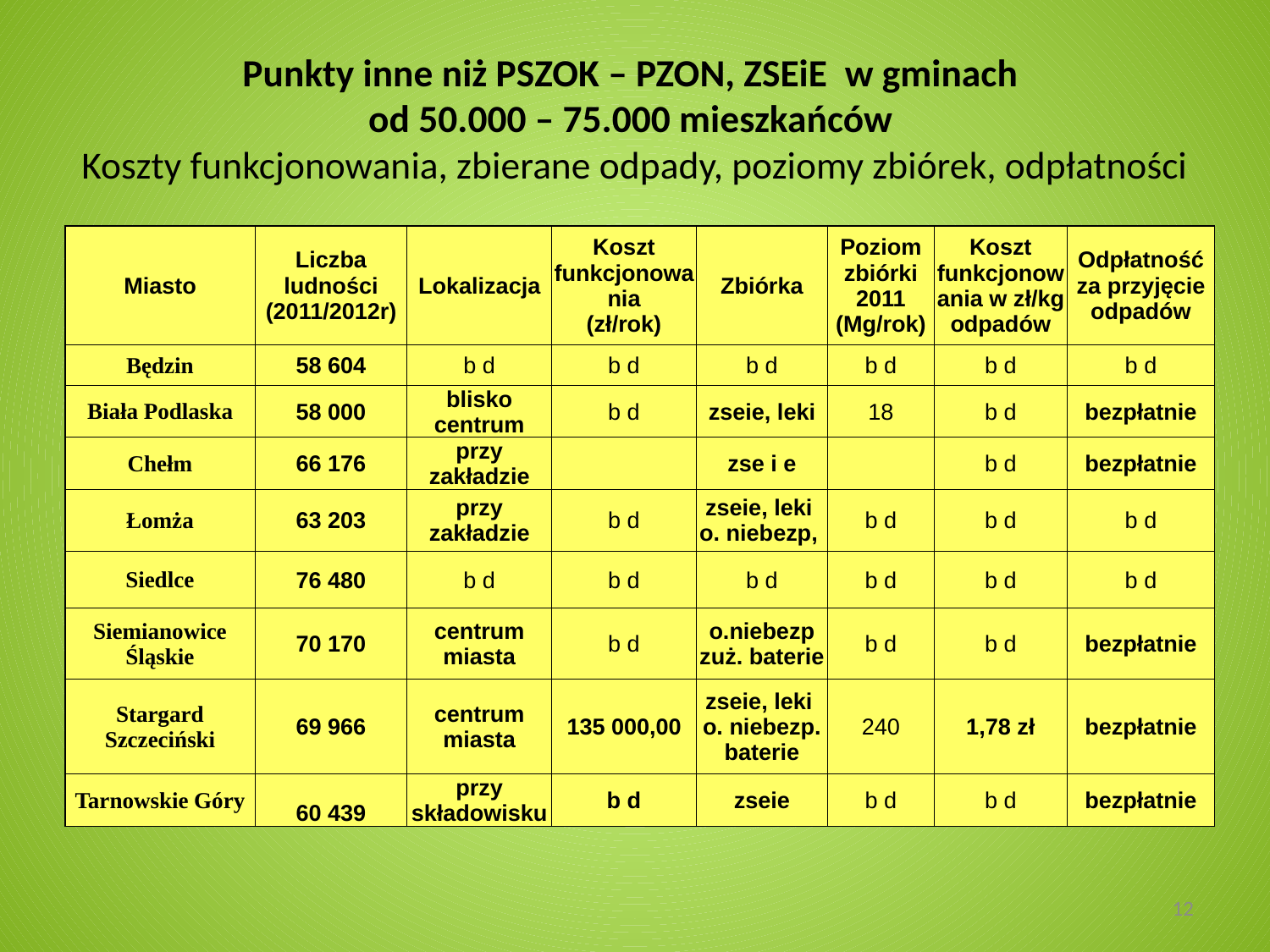

# Punkty inne niż PSZOK – PZON, ZSEiE  w gminach od 50.000 – 75.000 mieszkańców Koszty funkcjonowania, zbierane odpady, poziomy zbiórek, odpłatności
| Miasto | Liczba ludności (2011/2012r) | Lokalizacja | Koszt funkcjonowania (zł/rok) | Zbiórka | Poziom zbiórki 2011 (Mg/rok) | Koszt funkcjonowania w zł/kg odpadów | Odpłatność za przyjęcie odpadów |
| --- | --- | --- | --- | --- | --- | --- | --- |
| Będzin | 58 604 | b d | b d | b d | b d | b d | b d |
| Biała Podlaska | 58 000 | blisko centrum | b d | zseie, leki | 18 | b d | bezpłatnie |
| Chełm | 66 176 | przy zakładzie |  | zse i e |  | b d | bezpłatnie |
| Łomża | 63 203 | przy zakładzie | b d | zseie, leki o. niebezp, | b d | b d | b d |
| Siedlce | 76 480 | b d | b d | b d | b d | b d | b d |
| Siemianowice Śląskie | 70 170 | centrum miasta | b d | o.niebezp zuż. baterie | b d | b d | bezpłatnie |
| Stargard Szczeciński | 69 966 | centrum miasta | 135 000,00 | zseie, leki o. niebezp. baterie | 240 | 1,78 zł | bezpłatnie |
| Tarnowskie Góry | 60 439 | przy składowisku | b d | zseie | b d | b d | bezpłatnie |
12